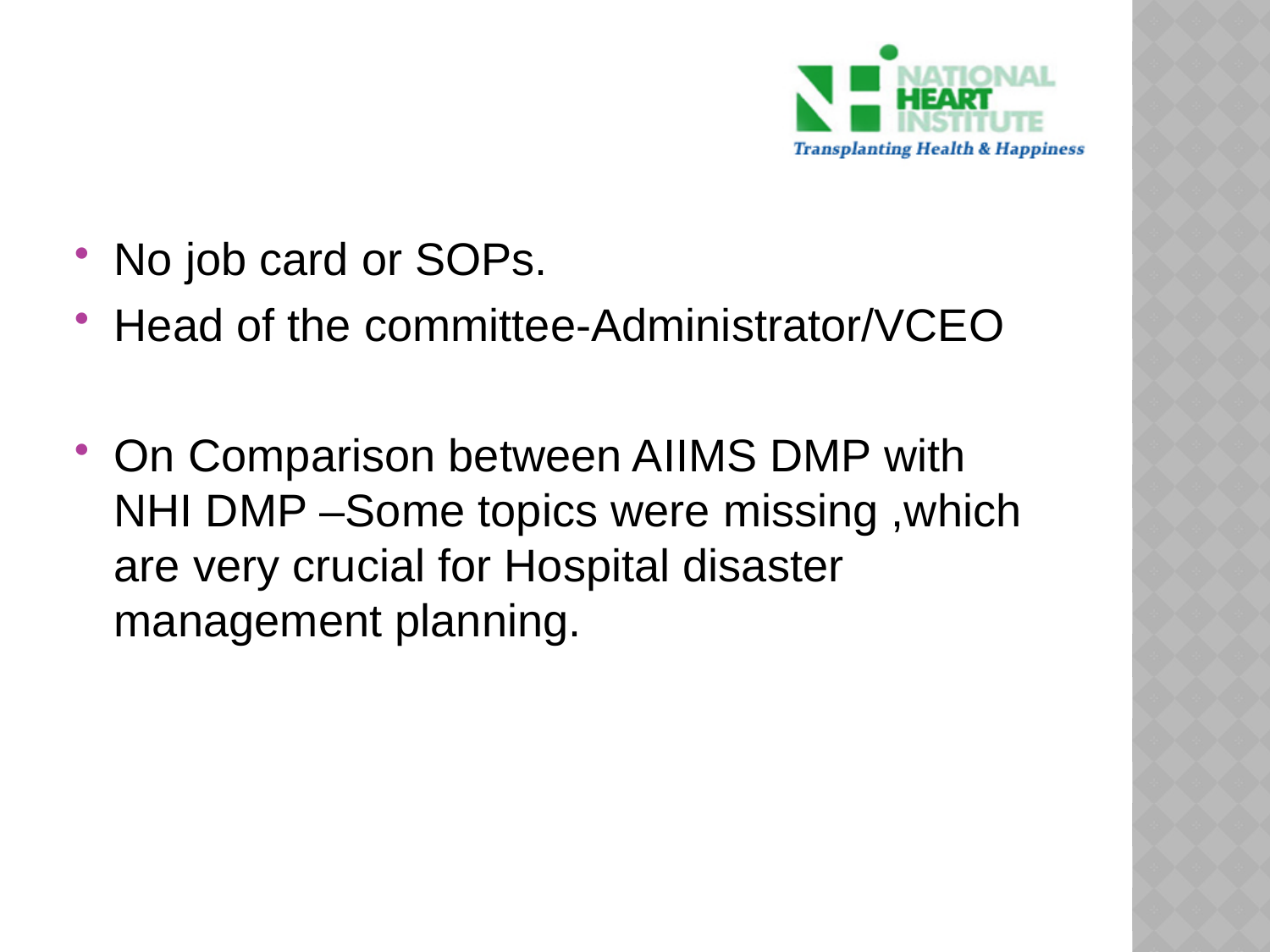

#
No job card or SOPs.
Head of the committee-Administrator/VCEO

On Comparison between AIIMS DMP with NHI DMP –Some topics were missing ,which are very crucial for Hospital disaster management planning.